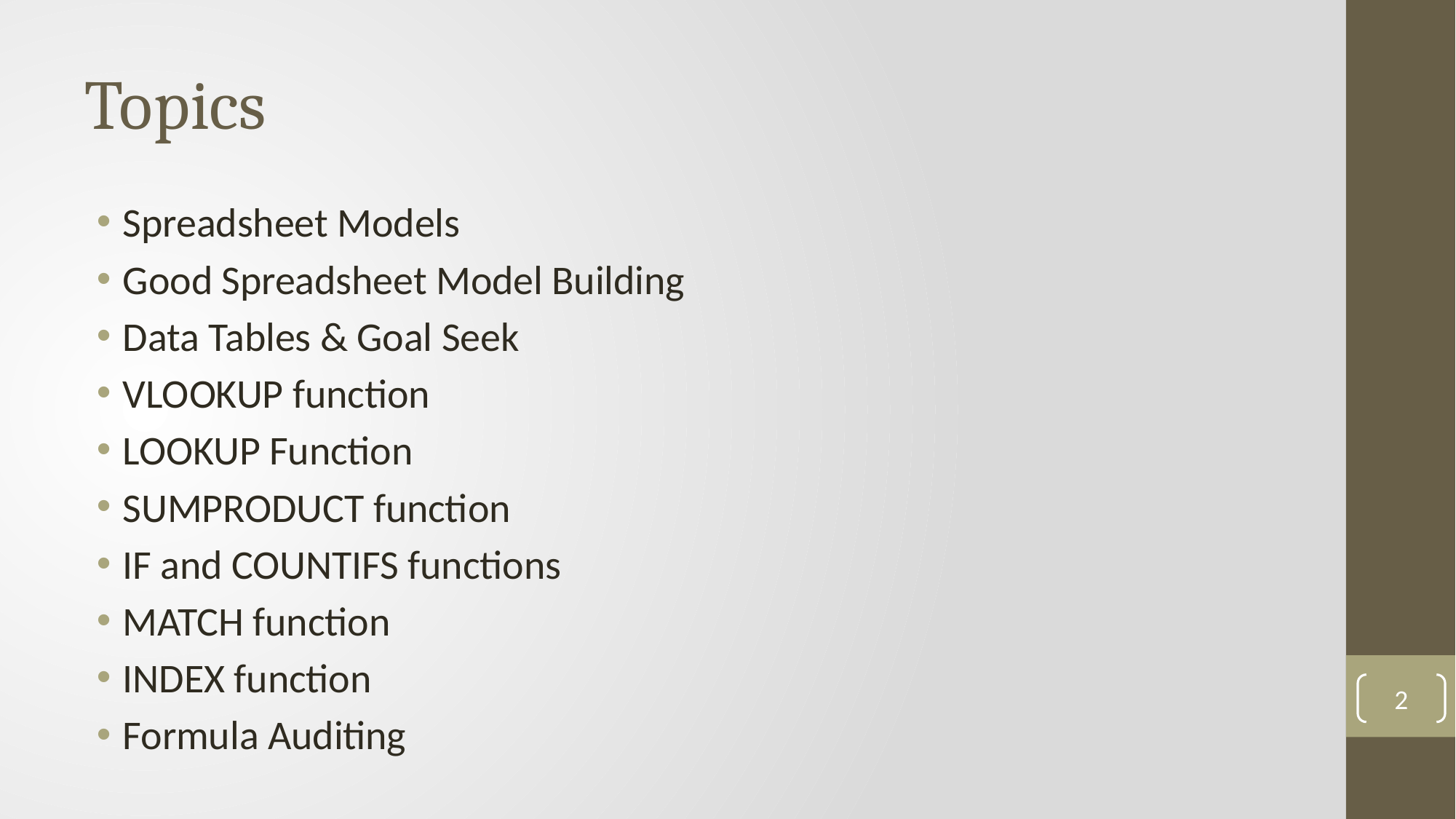

# Topics
Spreadsheet Models
Good Spreadsheet Model Building
Data Tables & Goal Seek
VLOOKUP function
LOOKUP Function
SUMPRODUCT function
IF and COUNTIFS functions
MATCH function
INDEX function
Formula Auditing
2